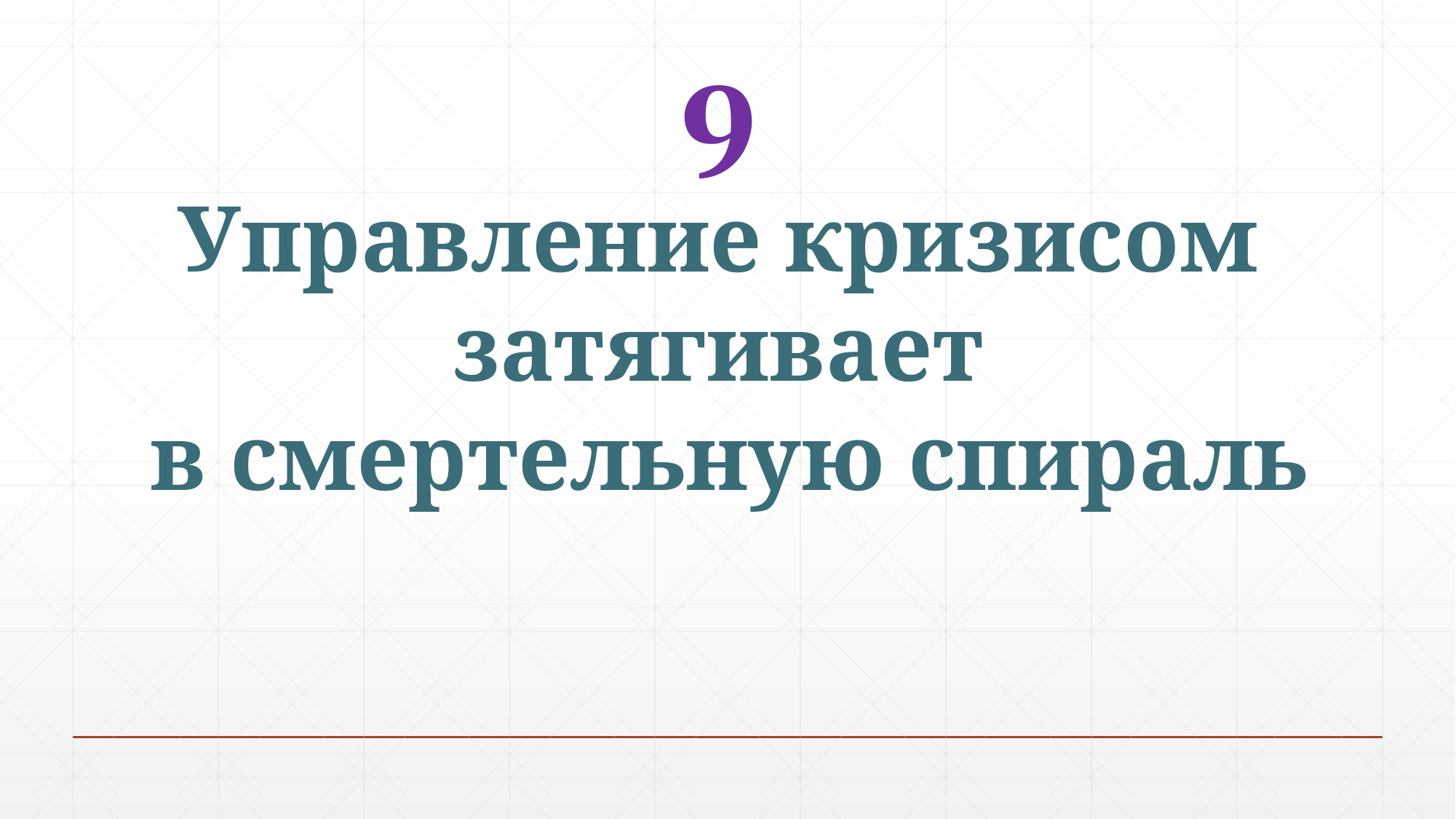

9
Управление кризисом
затягивает
в смертельную спираль